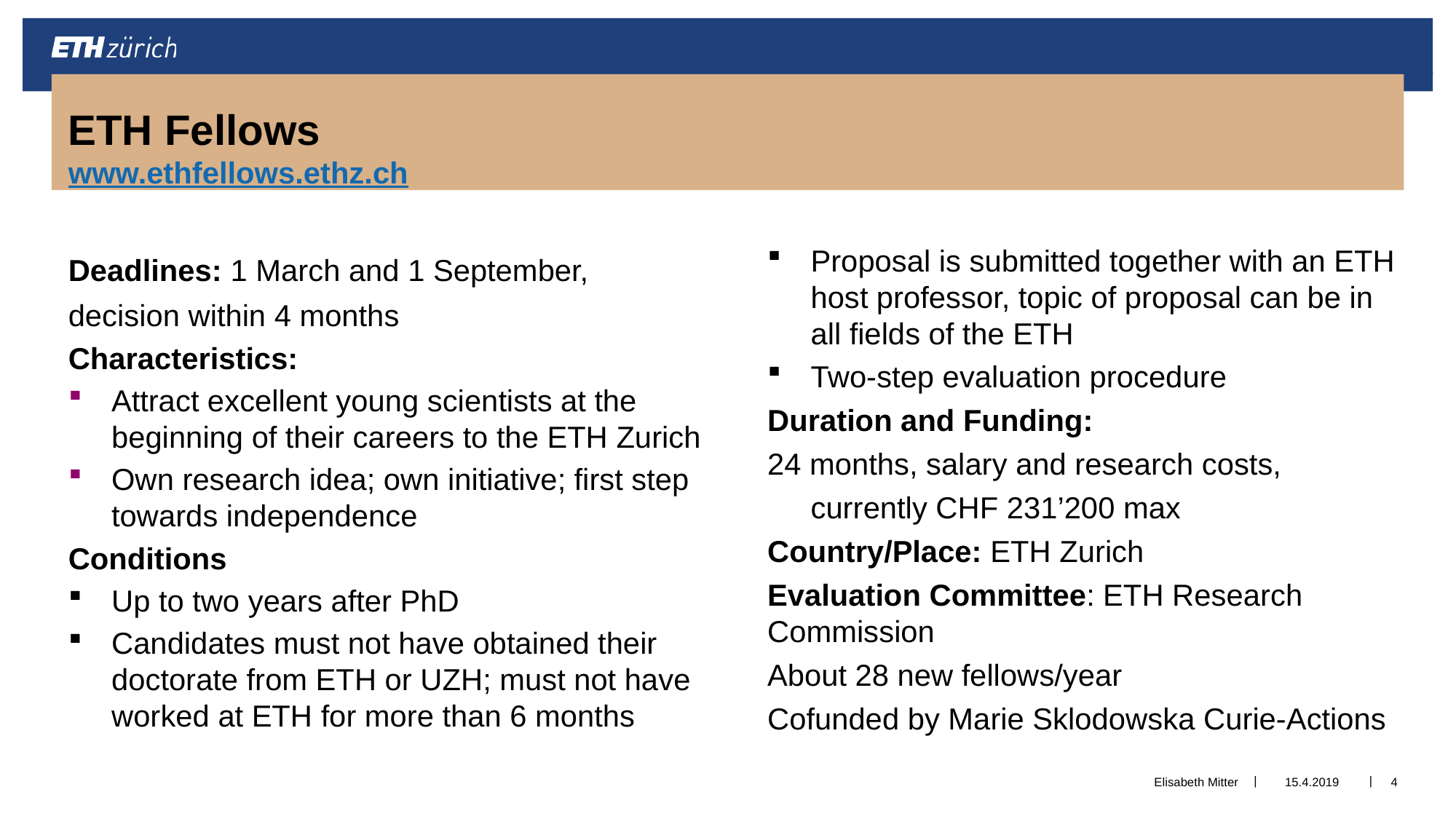

# ETH Fellows www.ethfellows.ethz.ch
Deadlines: 1 March and 1 September, decision within 4 months
Characteristics:
Attract excellent young scientists at the beginning of their careers to the ETH Zurich
Own research idea; own initiative; first step towards independence
Conditions
Up to two years after PhD
Candidates must not have obtained their doctorate from ETH or UZH; must not have worked at ETH for more than 6 months

Proposal is submitted together with an ETH host professor, topic of proposal can be in all fields of the ETH
Two-step evaluation procedure
Duration and Funding:
24 months, salary and research costs, currently CHF 231’200 max
Country/Place: ETH Zurich
Evaluation Committee: ETH Research Commission
About 28 new fellows/year
Cofunded by Marie Sklodowska Curie-Actions

Elisabeth Mitter
15.4.2019
4